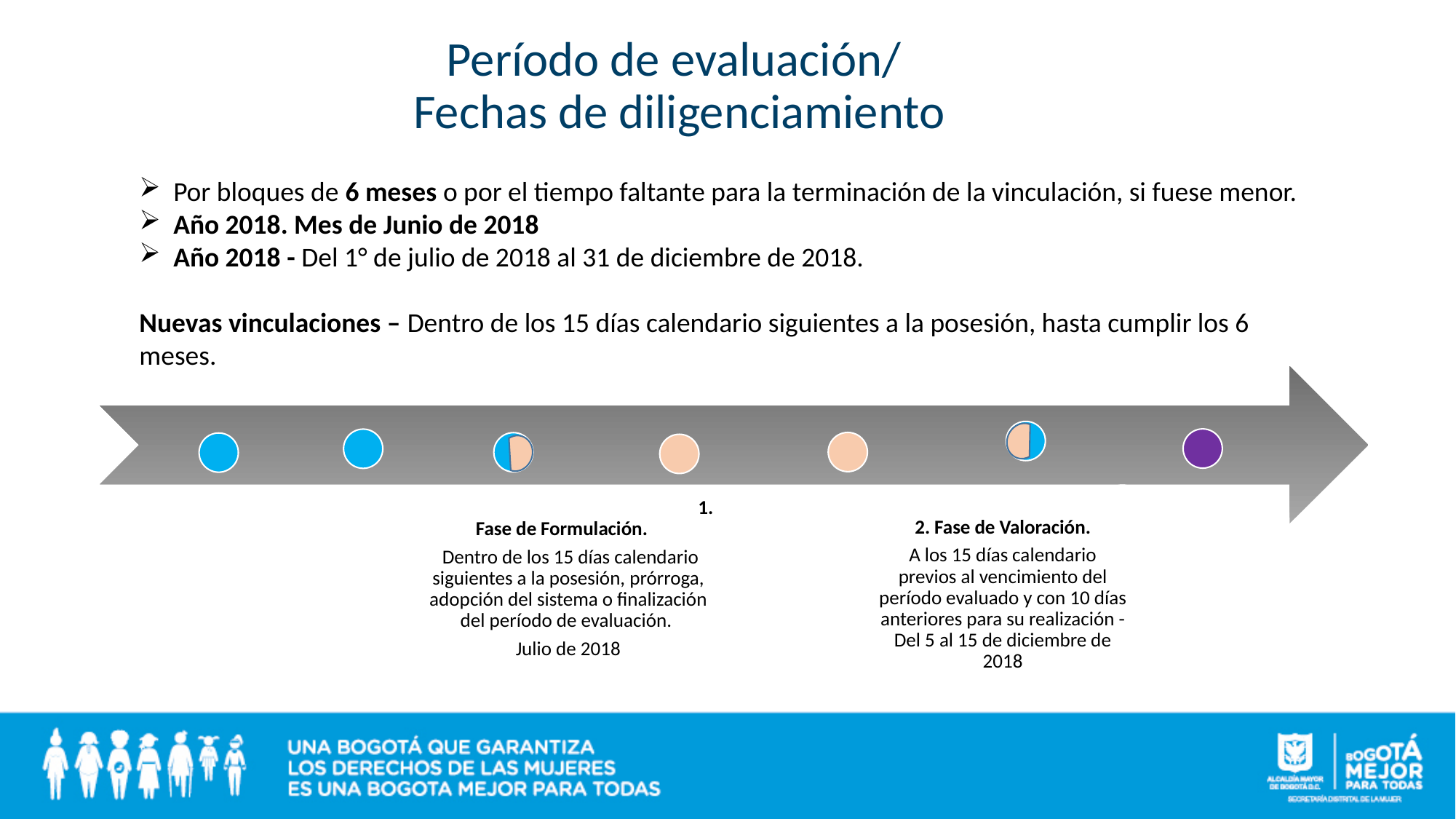

# Período de evaluación/ Fechas de diligenciamiento
Por bloques de 6 meses o por el tiempo faltante para la terminación de la vinculación, si fuese menor.
Año 2018. Mes de Junio de 2018
Año 2018 - Del 1° de julio de 2018 al 31 de diciembre de 2018.

Nuevas vinculaciones – Dentro de los 15 días calendario siguientes a la posesión, hasta cumplir los 6 meses.

                                                               1. Fase de Formulación.
 Dentro de los 15 días calendario siguientes a la posesión, prórroga, adopción del sistema o finalización del período de evaluación.
Julio de 2018

2. Fase de Valoración.
A los 15 días calendario previos al vencimiento del período evaluado y con 10 días anteriores para su realización - Del 5 al 15 de diciembre de 2018